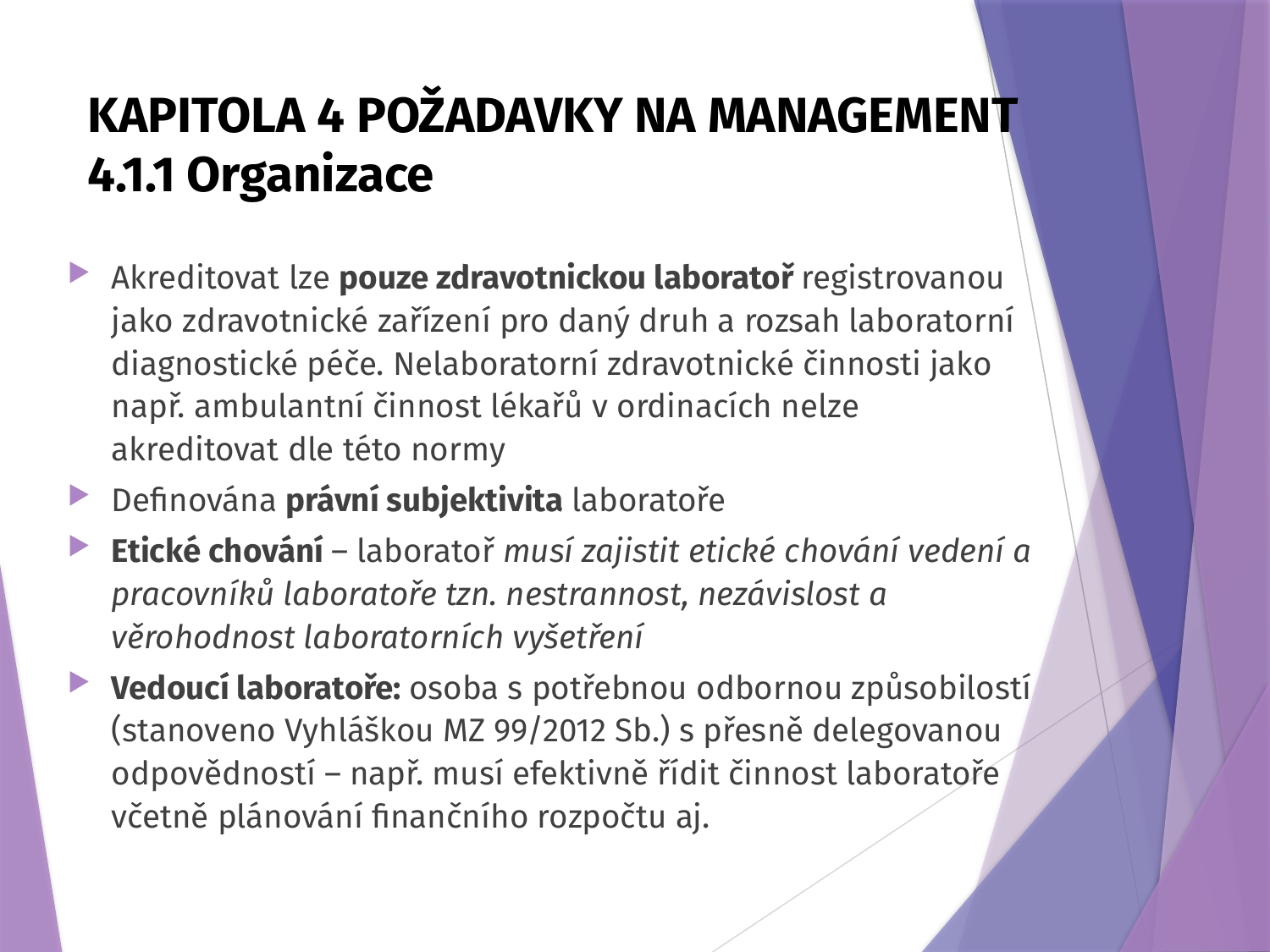

# KAPITOLA 4 POŽADAVKY NA MANAGEMENT 4.1.1 Organizace
Akreditovat lze pouze zdravotnickou laboratoř registrovanou jako zdravotnické zařízení pro daný druh a rozsah laboratorní diagnostické péče. Nelaboratorní zdravotnické činnosti jako např. ambulantní činnost lékařů v ordinacích nelze akreditovat dle této normy
Definována právní subjektivita laboratoře
Etické chování – laboratoř musí zajistit etické chování vedení a pracovníků laboratoře tzn. nestrannost, nezávislost a věrohodnost laboratorních vyšetření
Vedoucí laboratoře: osoba s potřebnou odbornou způsobilostí (stanoveno Vyhláškou MZ 99/2012 Sb.) s přesně delegovanou odpovědností – např. musí efektivně řídit činnost laboratoře včetně plánování finančního rozpočtu aj.